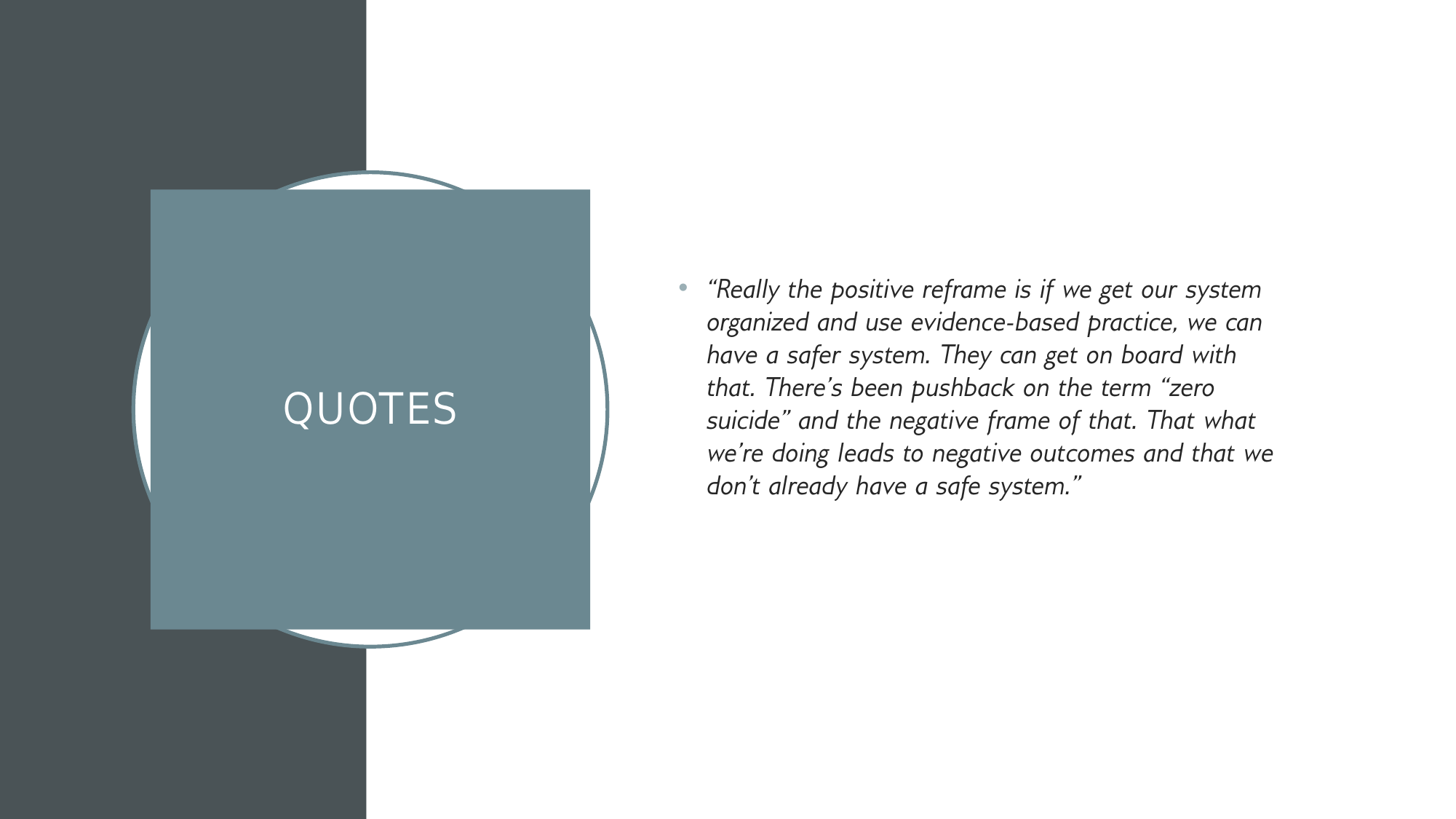

“Really the positive reframe is if we get our system organized and use evidence-based practice, we can have a safer system. They can get on board with that. There’s been pushback on the term “zero suicide” and the negative frame of that. That what we’re doing leads to negative outcomes and that we don’t already have a safe system.”

# QUOTES